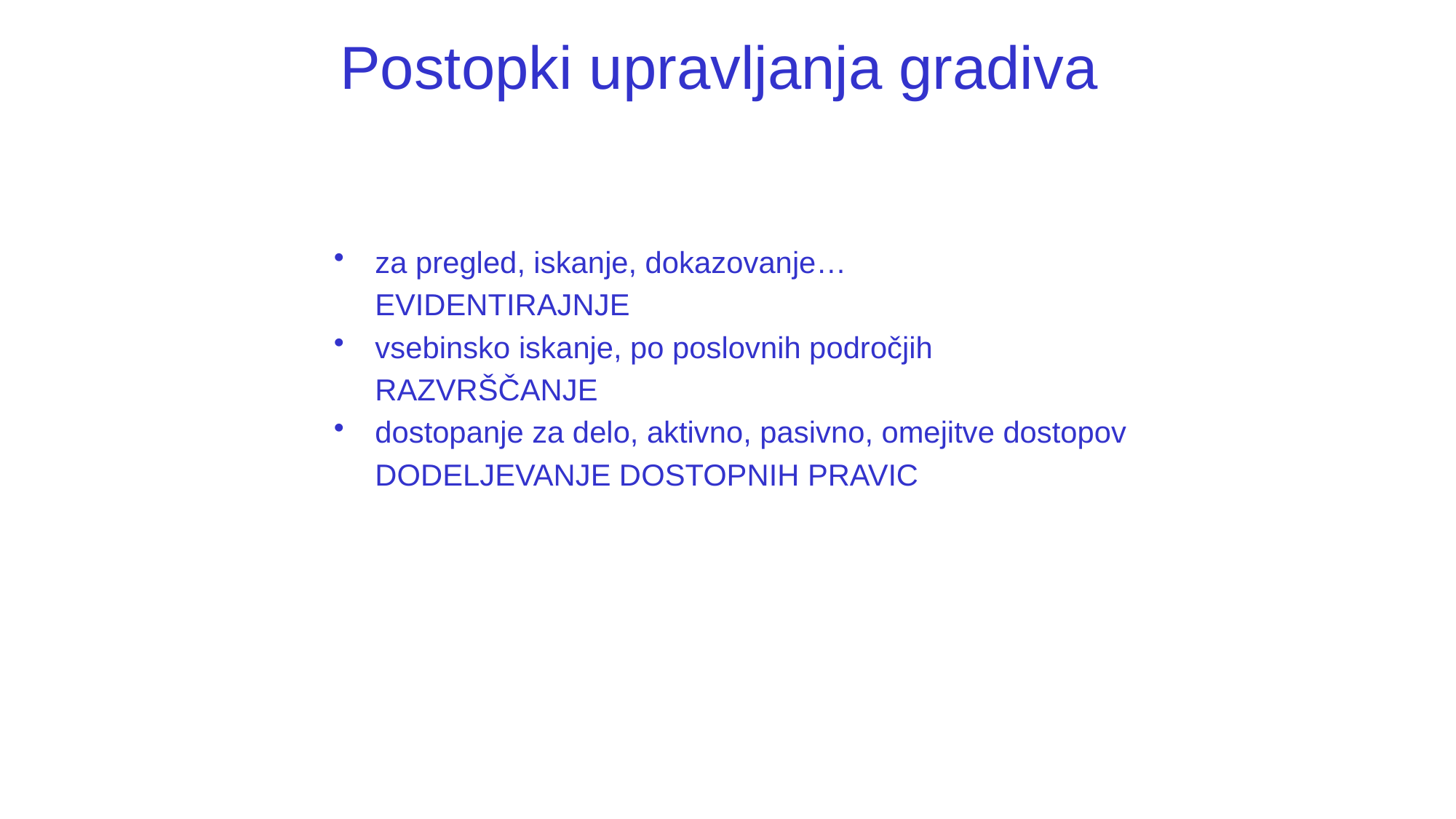

# Postopki upravljanja gradiva
za pregled, iskanje, dokazovanje…
	EVIDENTIRAJNJE
vsebinsko iskanje, po poslovnih področjih
	RAZVRŠČANJE
dostopanje za delo, aktivno, pasivno, omejitve dostopov
	DODELJEVANJE DOSTOPNIH PRAVIC